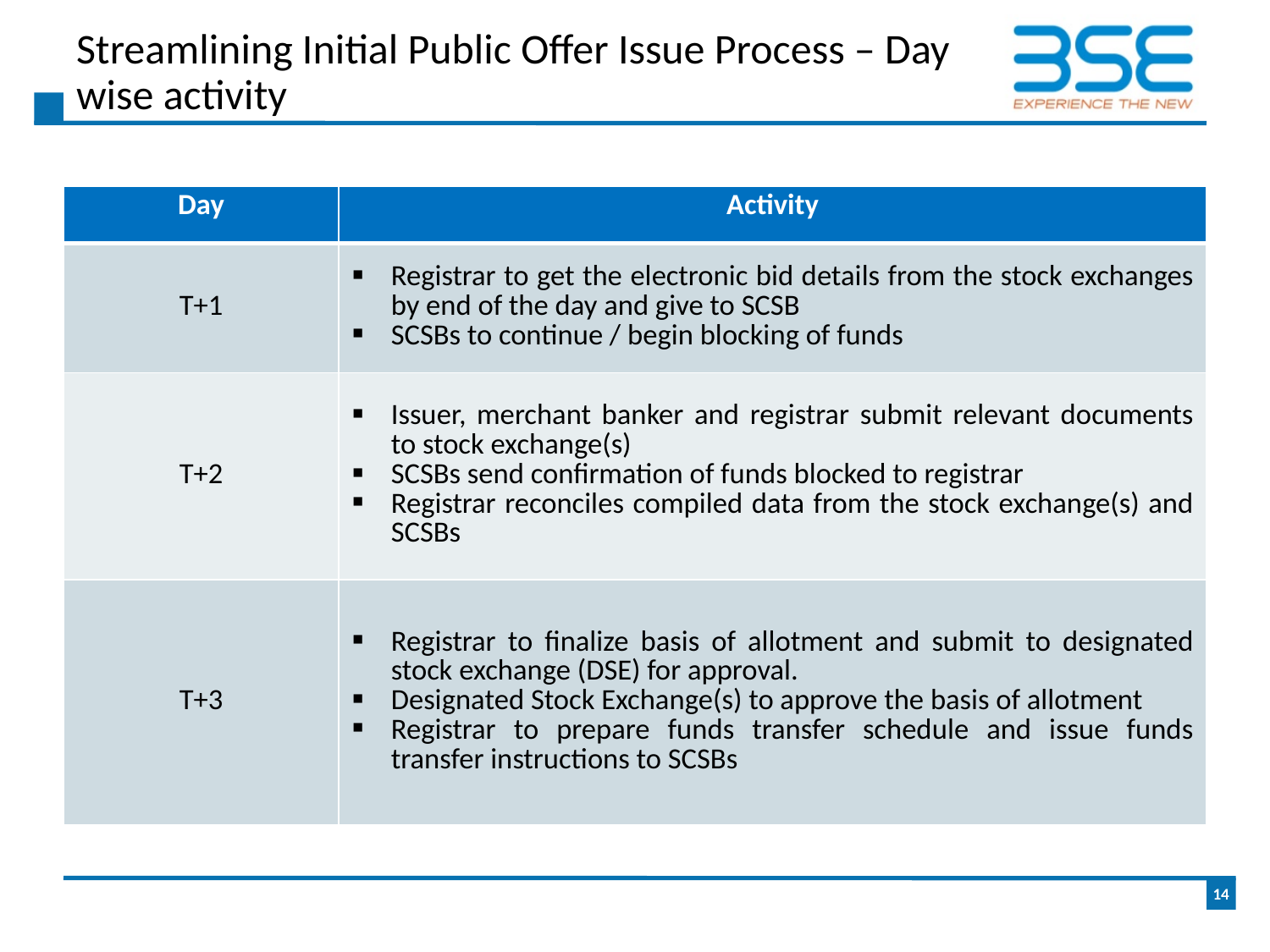

# Streamlining Initial Public Offer Issue Process – Day wise activity
| Day | Activity |
| --- | --- |
| T+1 | Registrar to get the electronic bid details from the stock exchanges by end of the day and give to SCSB SCSBs to continue / begin blocking of funds |
| T+2 | Issuer, merchant banker and registrar submit relevant documents to stock exchange(s) SCSBs send confirmation of funds blocked to registrar Registrar reconciles compiled data from the stock exchange(s) and SCSBs |
| T+3 | Registrar to finalize basis of allotment and submit to designated stock exchange (DSE) for approval. Designated Stock Exchange(s) to approve the basis of allotment Registrar to prepare funds transfer schedule and issue funds transfer instructions to SCSBs |
14